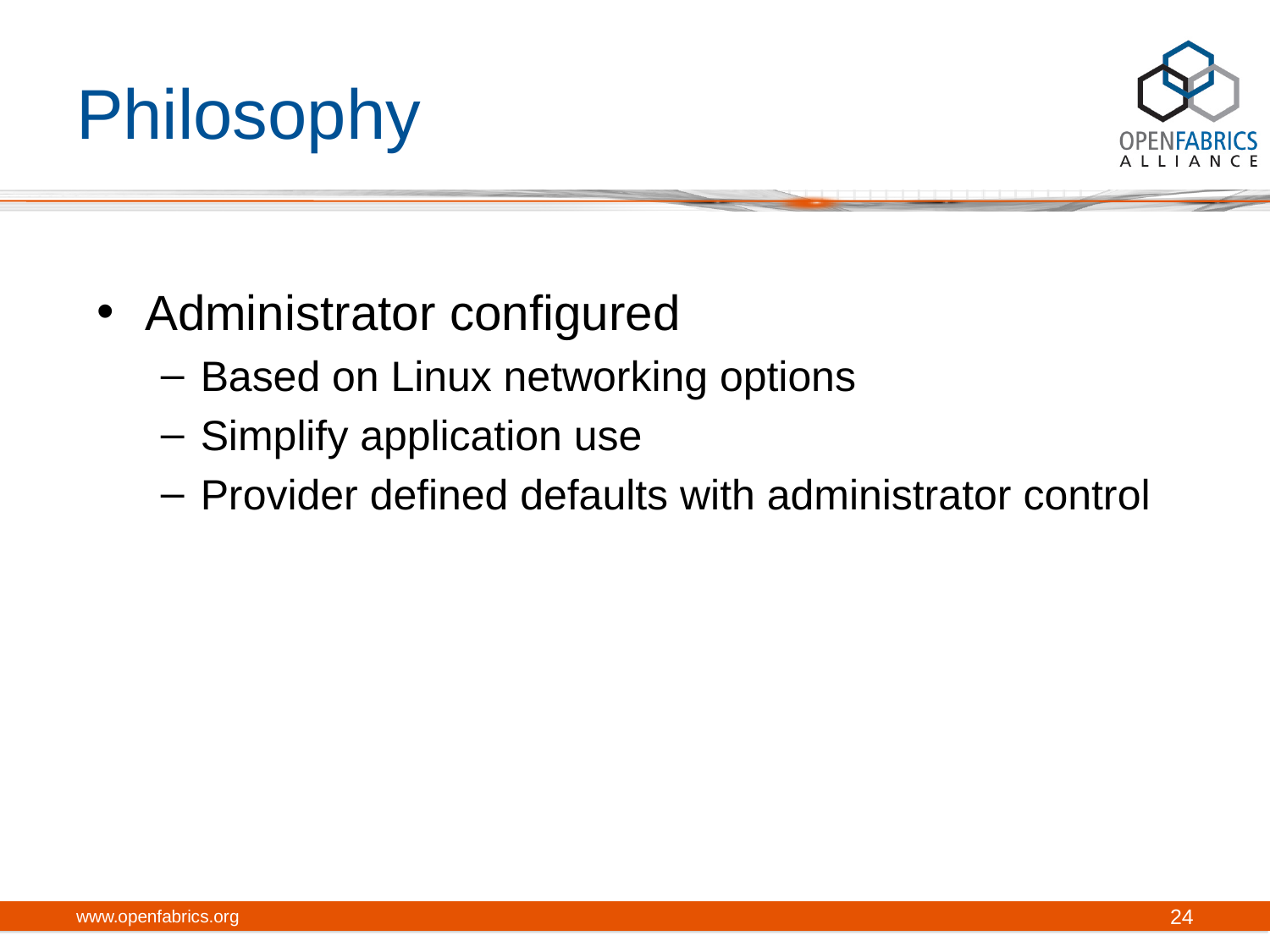

# Philosophy
Administrator configured
Based on Linux networking options
Simplify application use
Provider defined defaults with administrator control
www.openfabrics.org
24